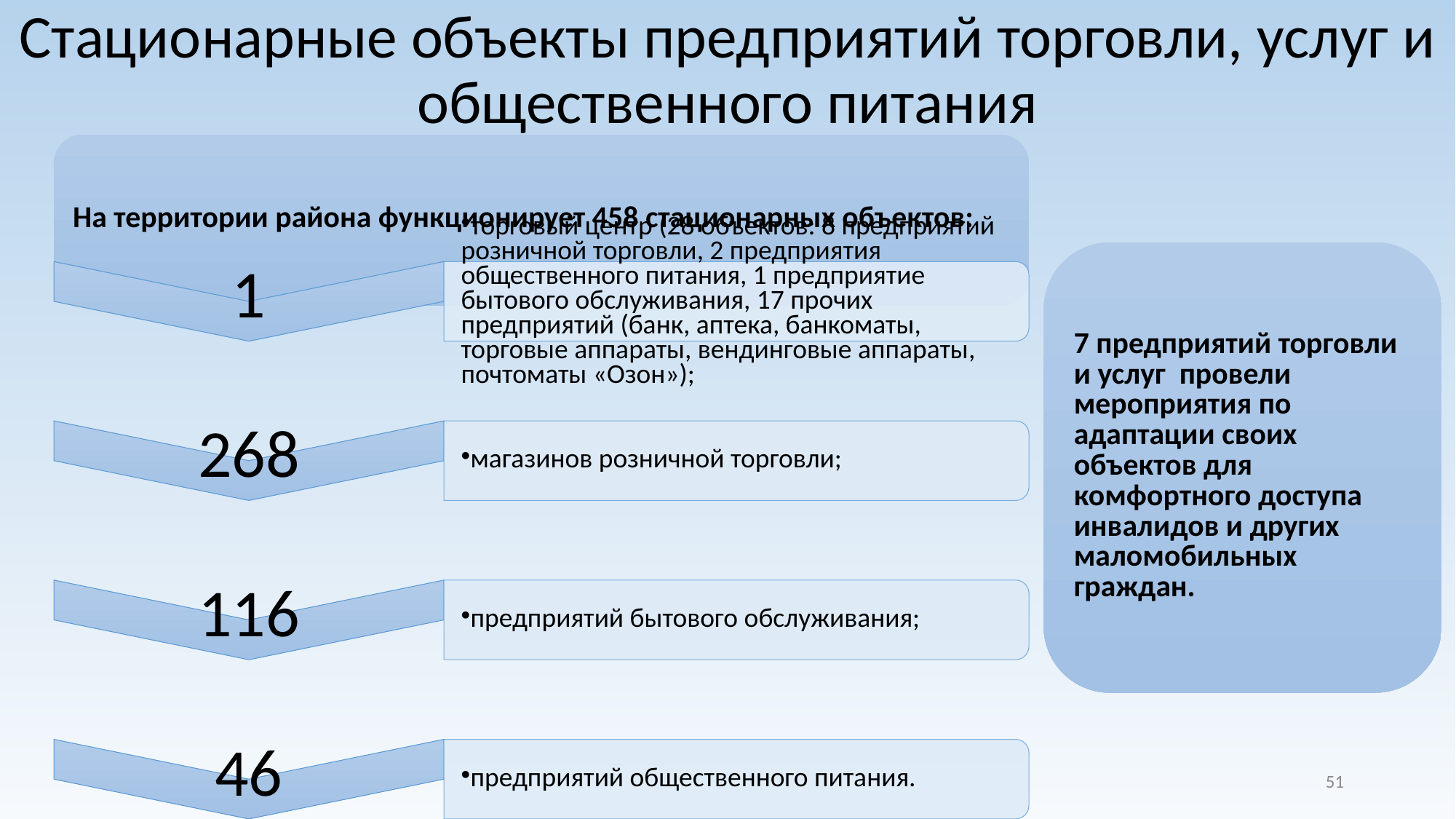

Стационарные объекты предприятий торговли, услуг и общественного питания
На территории района функционирует 458 стационарных объектов:
7 предприятий торговли и услуг  провели мероприятия по адаптации своих объектов для комфортного доступа инвалидов и других маломобильных граждан.
1
268
магазинов розничной торговли;
116
46
предприятий бытового обслуживания;
предприятий общественного питания.
51